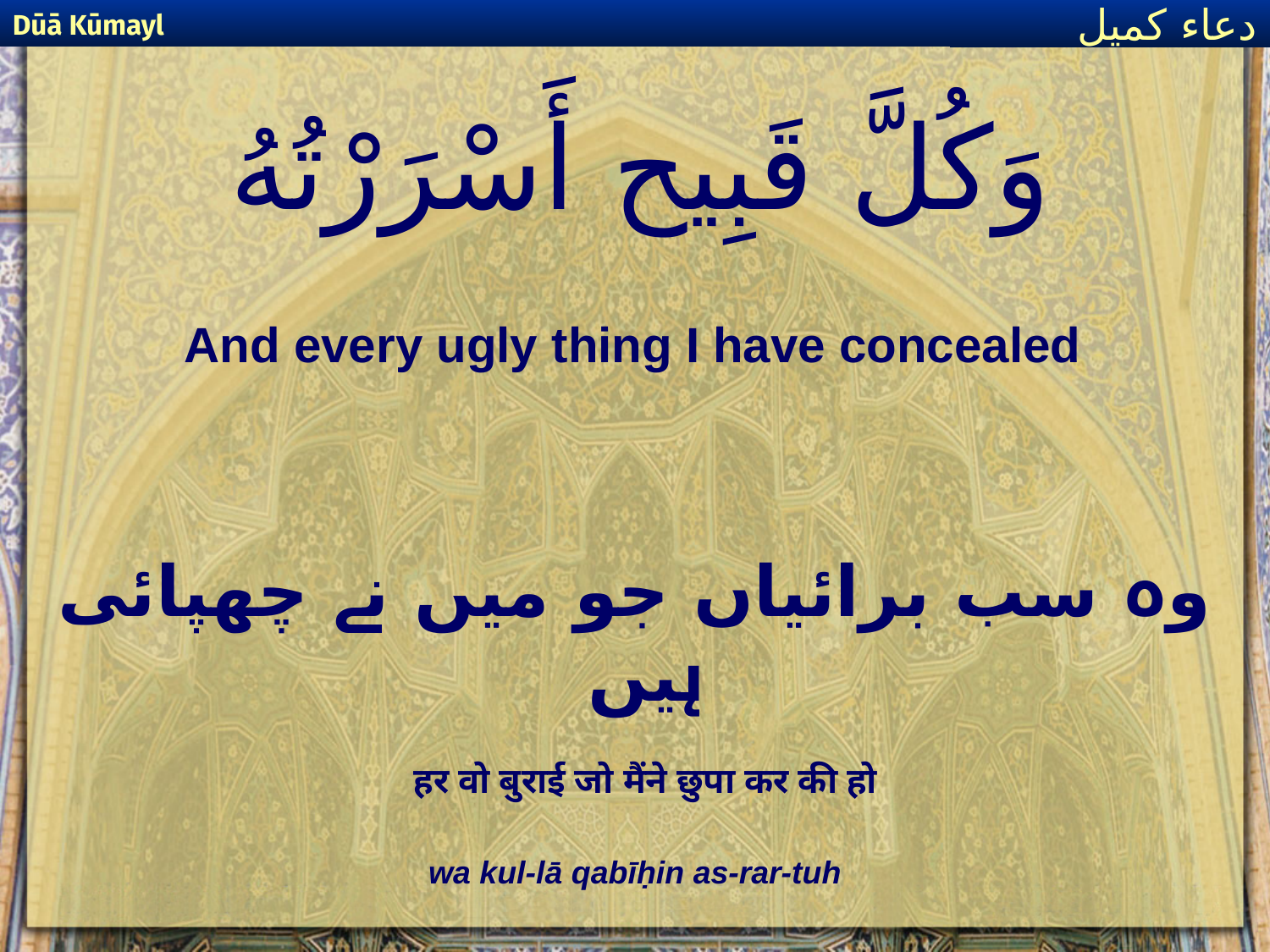

Dūā Kūmayl
دعاء كميل
# وَكُلَّ قَبِيح أَسْرَرْتُهُ
And every ugly thing I have concealed
وہ سب برائیاں جو میں نے چھپائی ہیں
हर वो बुराई जो मैंने छुपा कर की हो
wa kul-lā qabīḥin as-rar-tuh